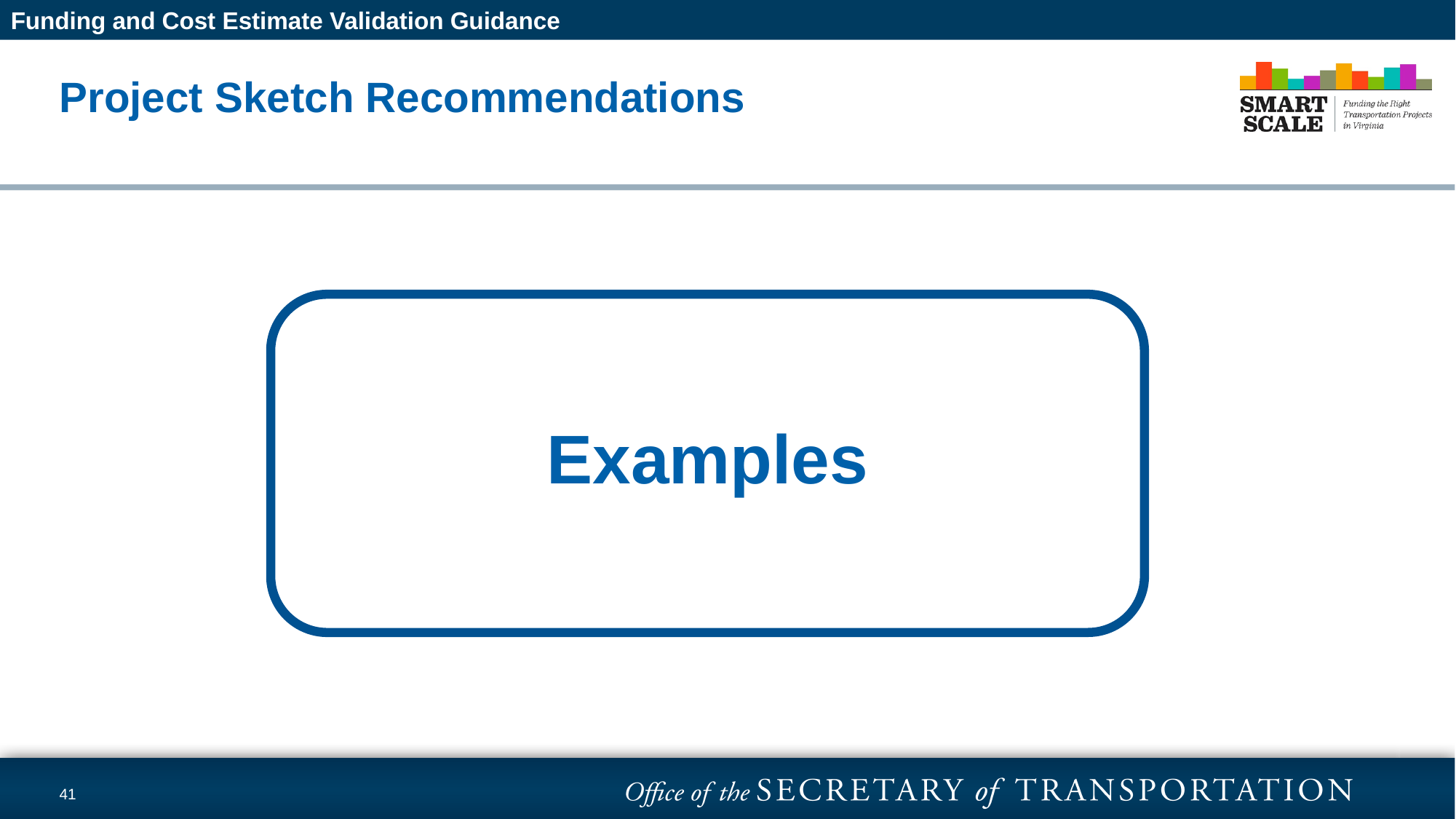

Funding and Cost Estimate Validation Guidance
# Project Sketch Recommendations

Examples
41